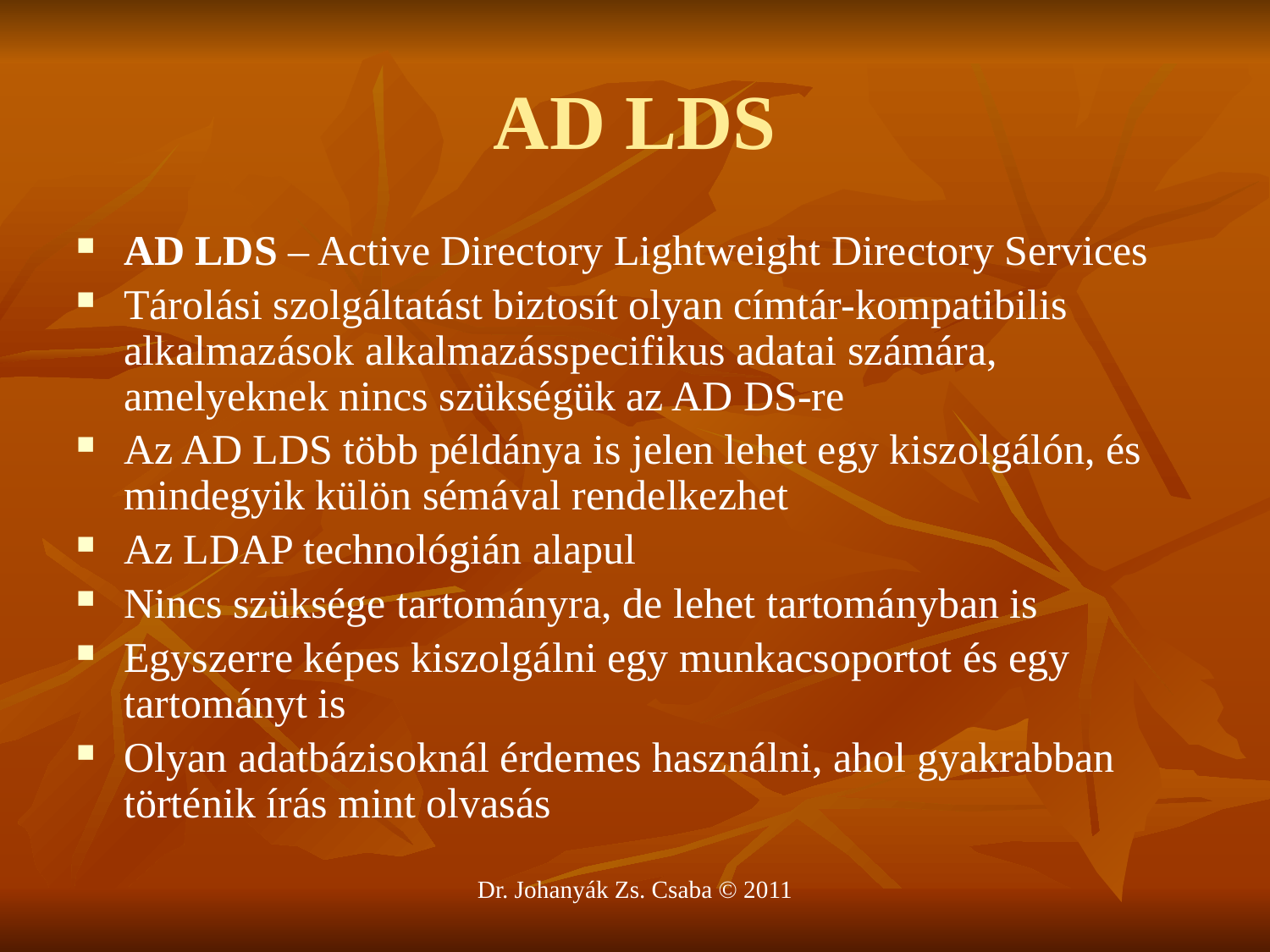

# AD LDS
AD LDS – Active Directory Lightweight Directory Services
Tárolási szolgáltatást biztosít olyan címtár-kompatibilis alkalmazások alkalmazásspecifikus adatai számára, amelyeknek nincs szükségük az AD DS-re
Az AD LDS több példánya is jelen lehet egy kiszolgálón, és mindegyik külön sémával rendelkezhet
Az LDAP technológián alapul
Nincs szüksége tartományra, de lehet tartományban is
Egyszerre képes kiszolgálni egy munkacsoportot és egy tartományt is
Olyan adatbázisoknál érdemes használni, ahol gyakrabban történik írás mint olvasás
Dr. Johanyák Zs. Csaba © 2011